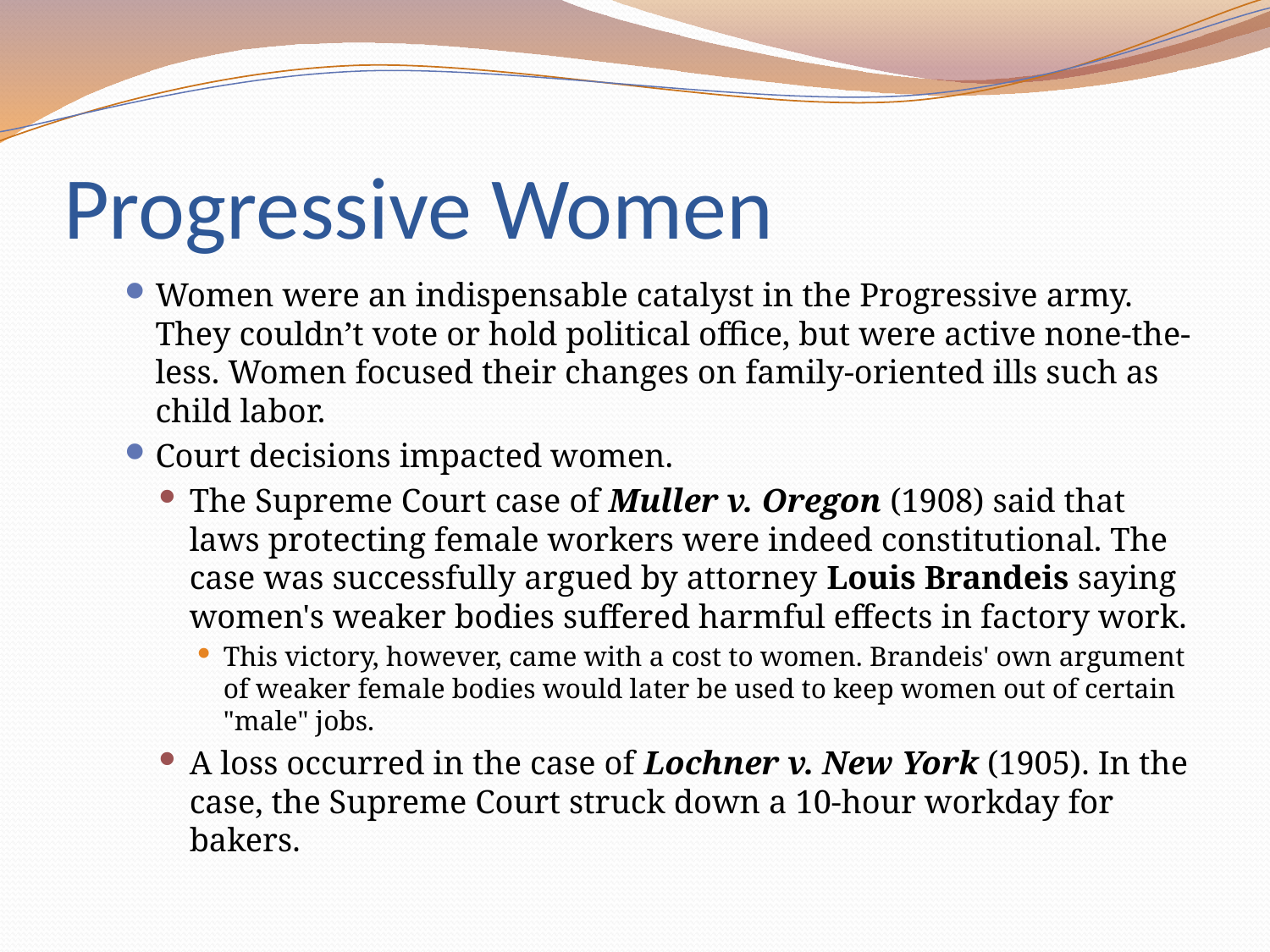

# Progressive Women
Women were an indispensable catalyst in the Progressive army. They couldn’t vote or hold political office, but were active none-the-less. Women focused their changes on family-oriented ills such as child labor.
Court decisions impacted women.
The Supreme Court case of Muller v. Oregon (1908) said that laws protecting female workers were indeed constitutional. The case was successfully argued by attorney Louis Brandeis saying women's weaker bodies suffered harmful effects in factory work.
This victory, however, came with a cost to women. Brandeis' own argument of weaker female bodies would later be used to keep women out of certain "male" jobs.
A loss occurred in the case of Lochner v. New York (1905). In the case, the Supreme Court struck down a 10-hour workday for bakers.